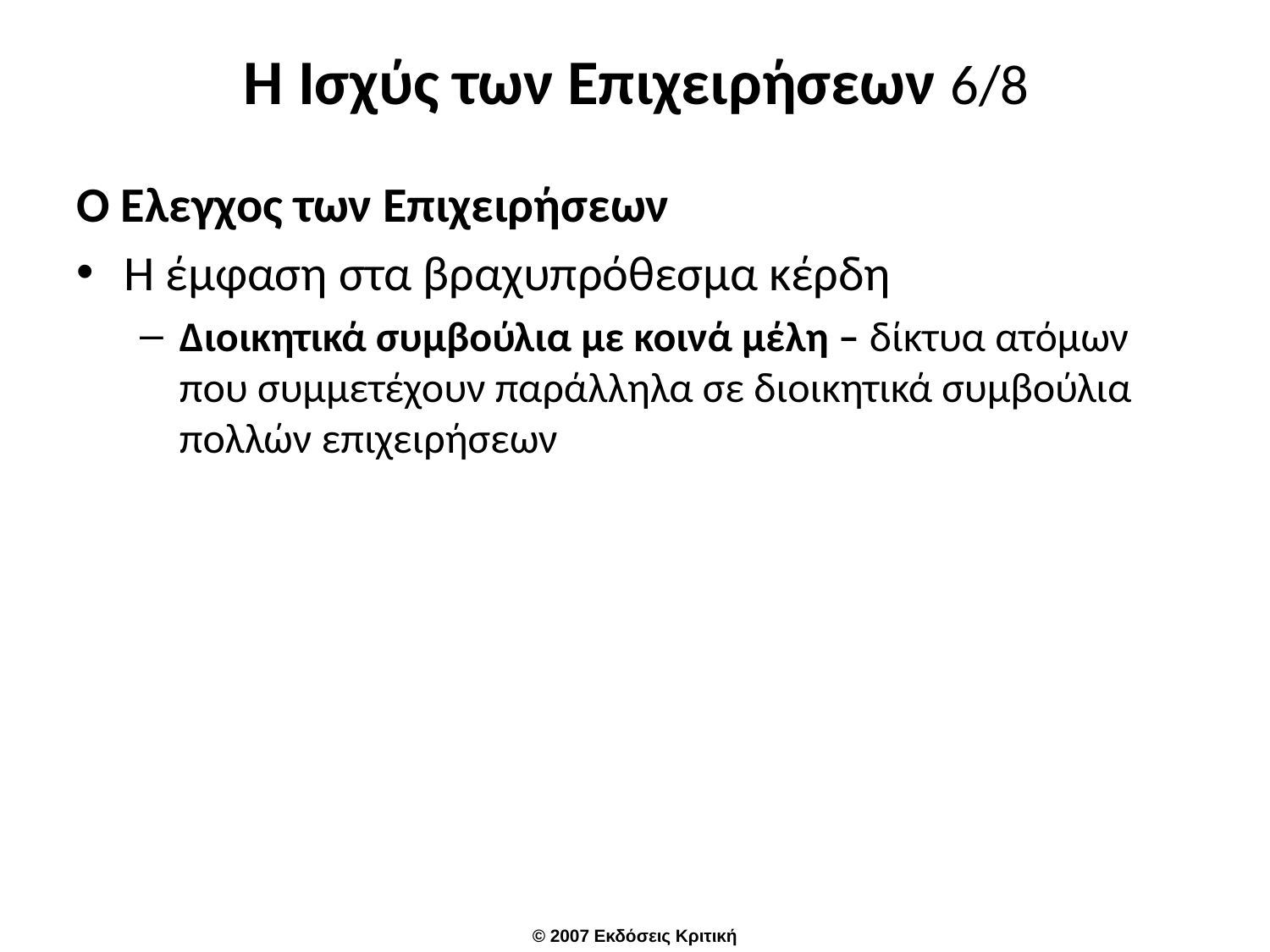

# Η Ισχύς των Επιχειρήσεων 6/8
Ο Έλεγχος των Επιχειρήσεων
Η έμφαση στα βραχυπρόθεσμα κέρδη
Διοικητικά συμβούλια με κοινά μέλη – δίκτυα ατόμων που συμμετέχουν παράλληλα σε διοικητικά συμβούλια πολλών επιχειρήσεων